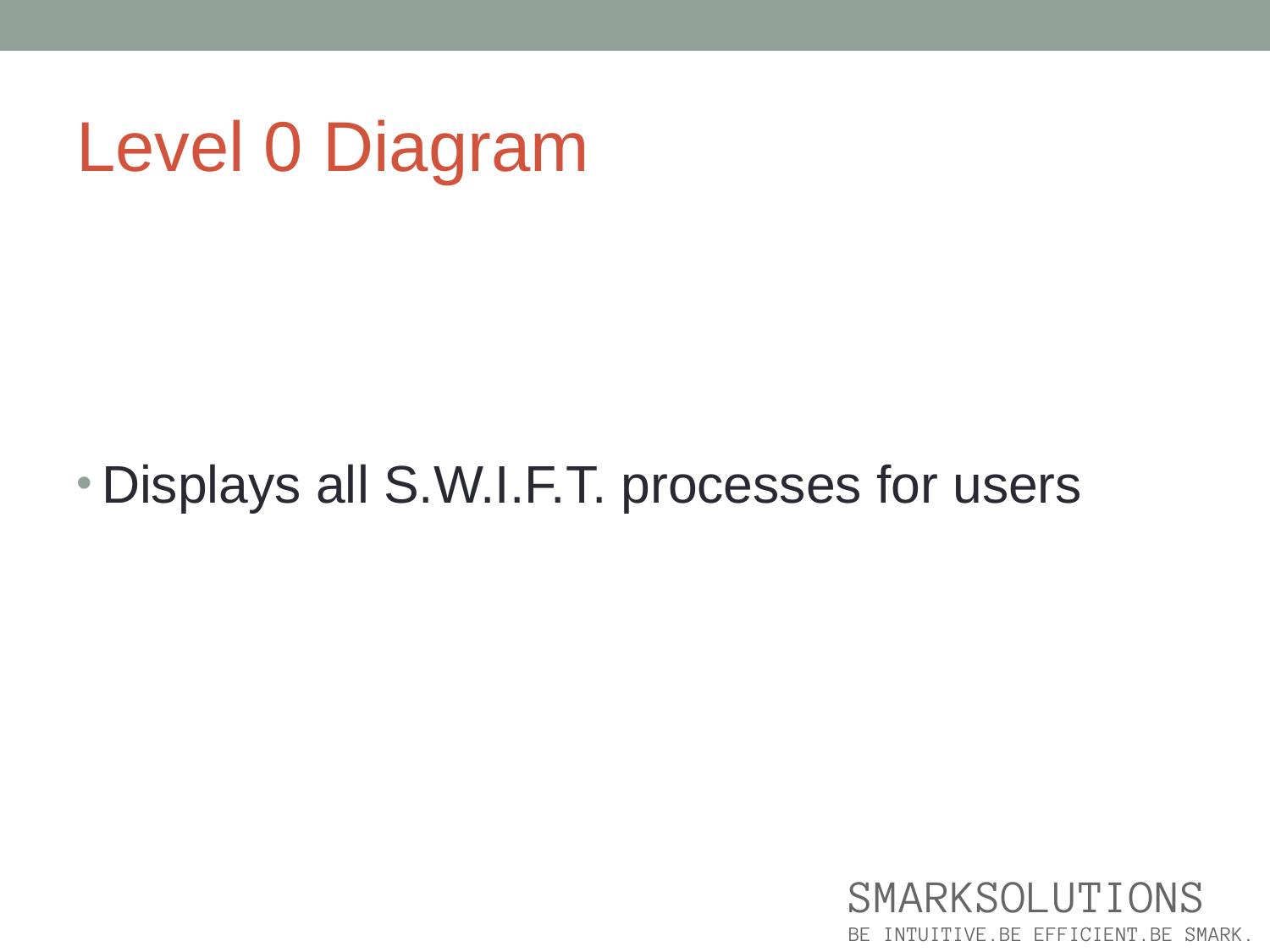

# Level 0 Diagram

Displays all S.W.I.F.T. processes for users
SMARKSOLUTIONS
BE INTUITIVE.BE EFFICIENT.BE SMARK.